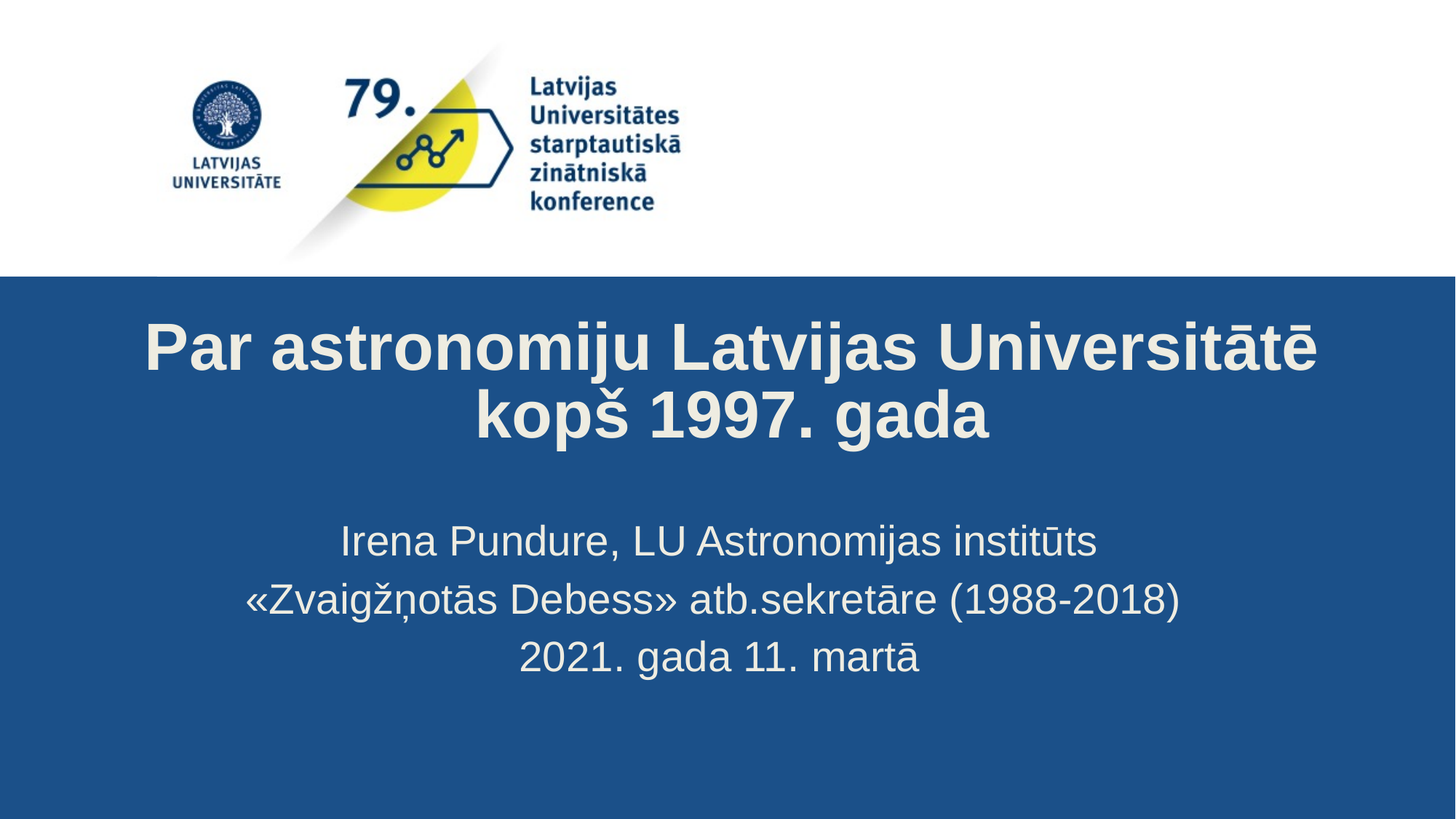

# Par astronomiju Latvijas Universitātē kopš 1997. gada
Irena Pundure, LU Astronomijas institūts
«Zvaigžņotās Debess» atb.sekretāre (1988-2018)
2021. gada 11. martā